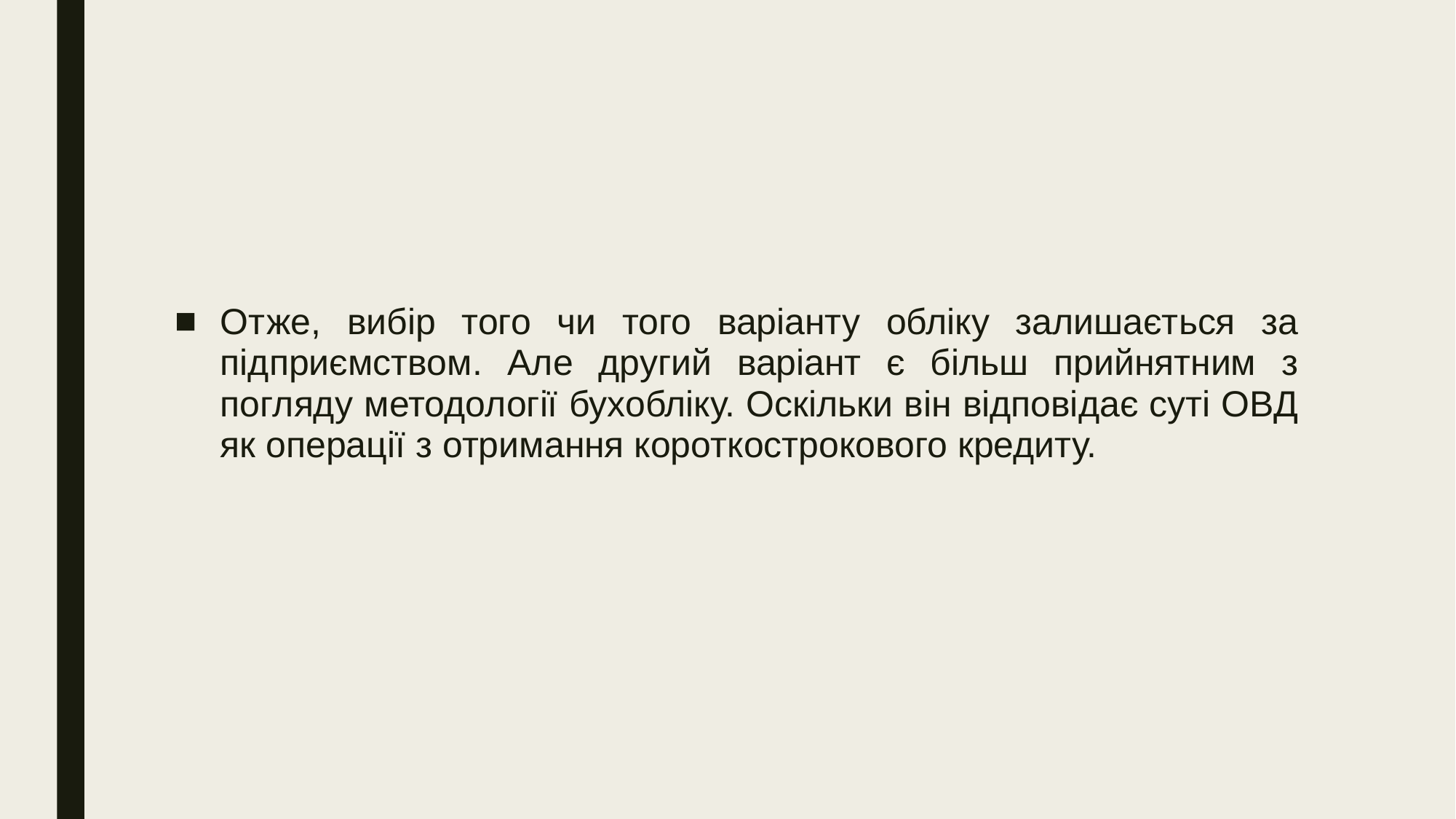

Отже, вибір того чи того варіанту обліку залишається за підприємством. Але другий варіант є більш прийнятним з погляду методології бухобліку. Оскільки він відповідає суті ОВД як операції з отримання короткострокового кредиту.